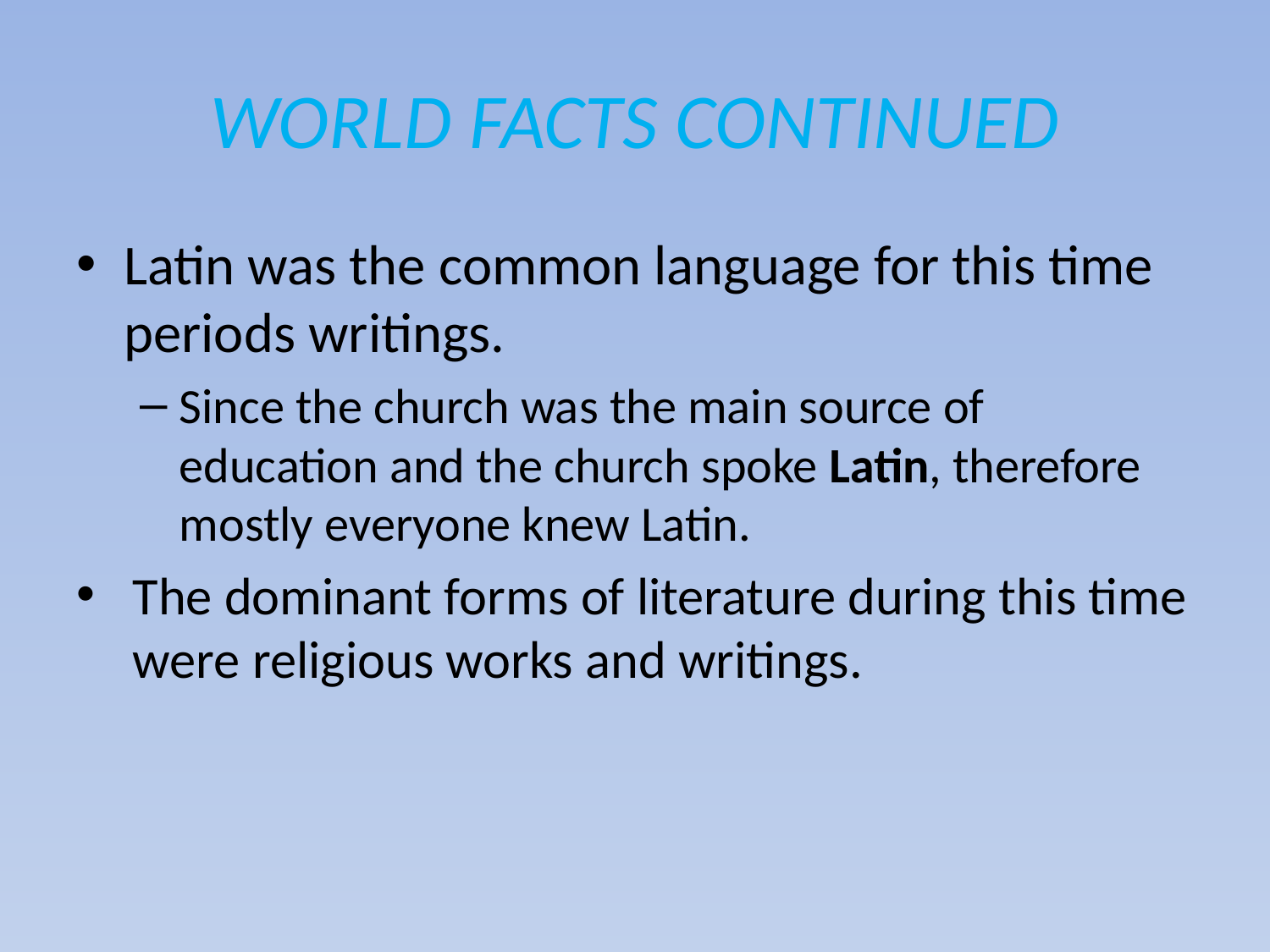

# World Facts continued
Latin was the common language for this time periods writings.
Since the church was the main source of education and the church spoke Latin, therefore mostly everyone knew Latin.
The dominant forms of literature during this time were religious works and writings.